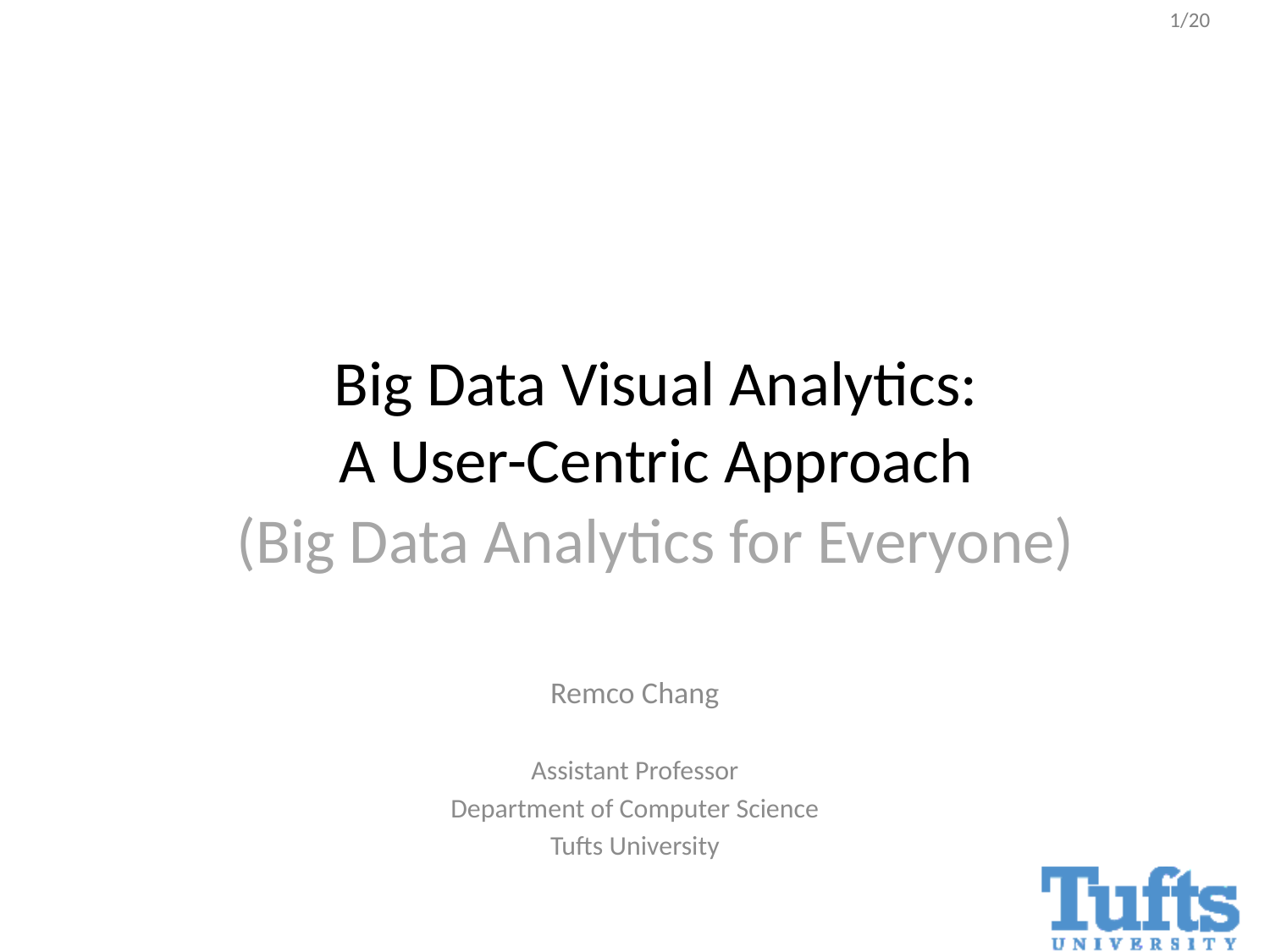

Big Data Visual Analytics:
A User-Centric Approach
# (Big Data Analytics for Everyone)
Remco Chang

Assistant Professor
Department of Computer Science
Tufts University